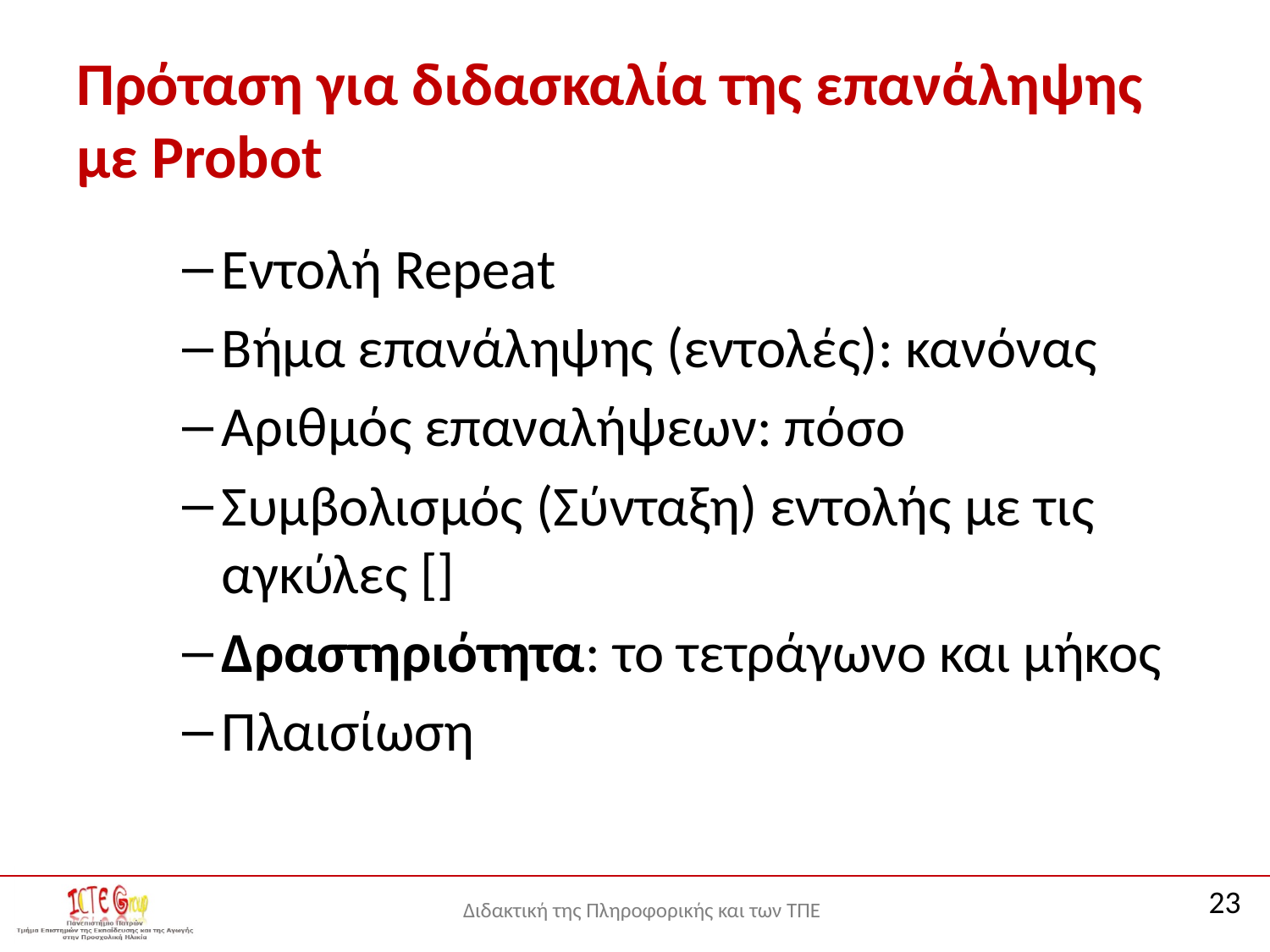

# Πρόταση για διδασκαλία της επανάληψης με Probot
Εντολή Repeat
Βήμα επανάληψης (εντολές): κανόνας
Αριθμός επαναλήψεων: πόσο
Συμβολισμός (Σύνταξη) εντολής με τις αγκύλες []
Δραστηριότητα: το τετράγωνο και μήκος
Πλαισίωση

23